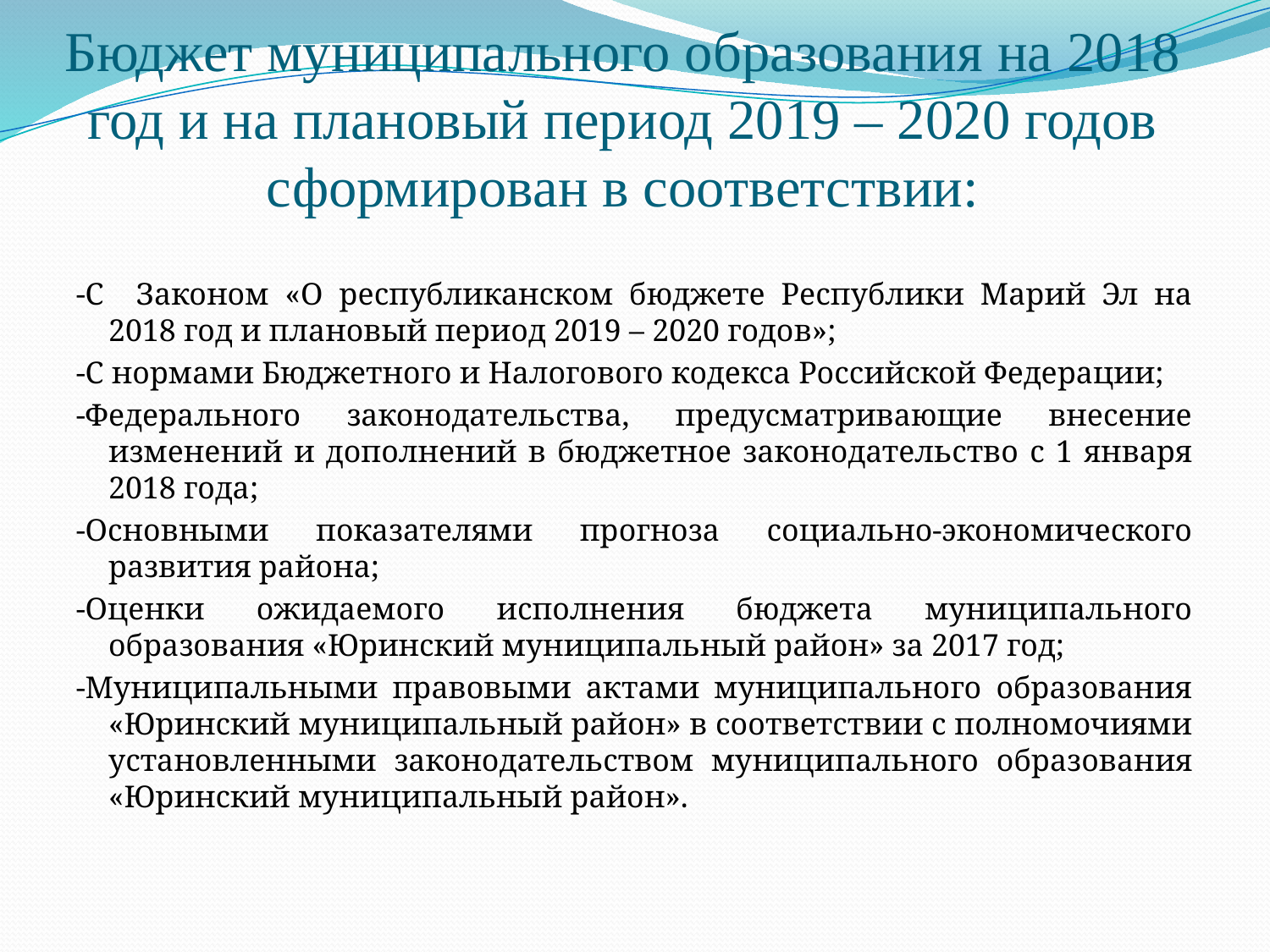

# Бюджет муниципального образования на 2018 год и на плановый период 2019 – 2020 годов сформирован в соответствии:
-С  Законом «О республиканском бюджете Республики Марий Эл на 2018 год и плановый период 2019 – 2020 годов»;
-С нормами Бюджетного и Налогового кодекса Российской Федерации;
-Федерального законодательства, предусматривающие внесение изменений и дополнений в бюджетное законодательство с 1 января 2018 года;
-Основными показателями прогноза социально-экономического развития района;
-Оценки ожидаемого исполнения бюджета муниципального образования «Юринский муниципальный район» за 2017 год;
-Муниципальными правовыми актами муниципального образования «Юринский муниципальный район» в соответствии с полномочиями установленными законодательством муниципального образования «Юринский муниципальный район».